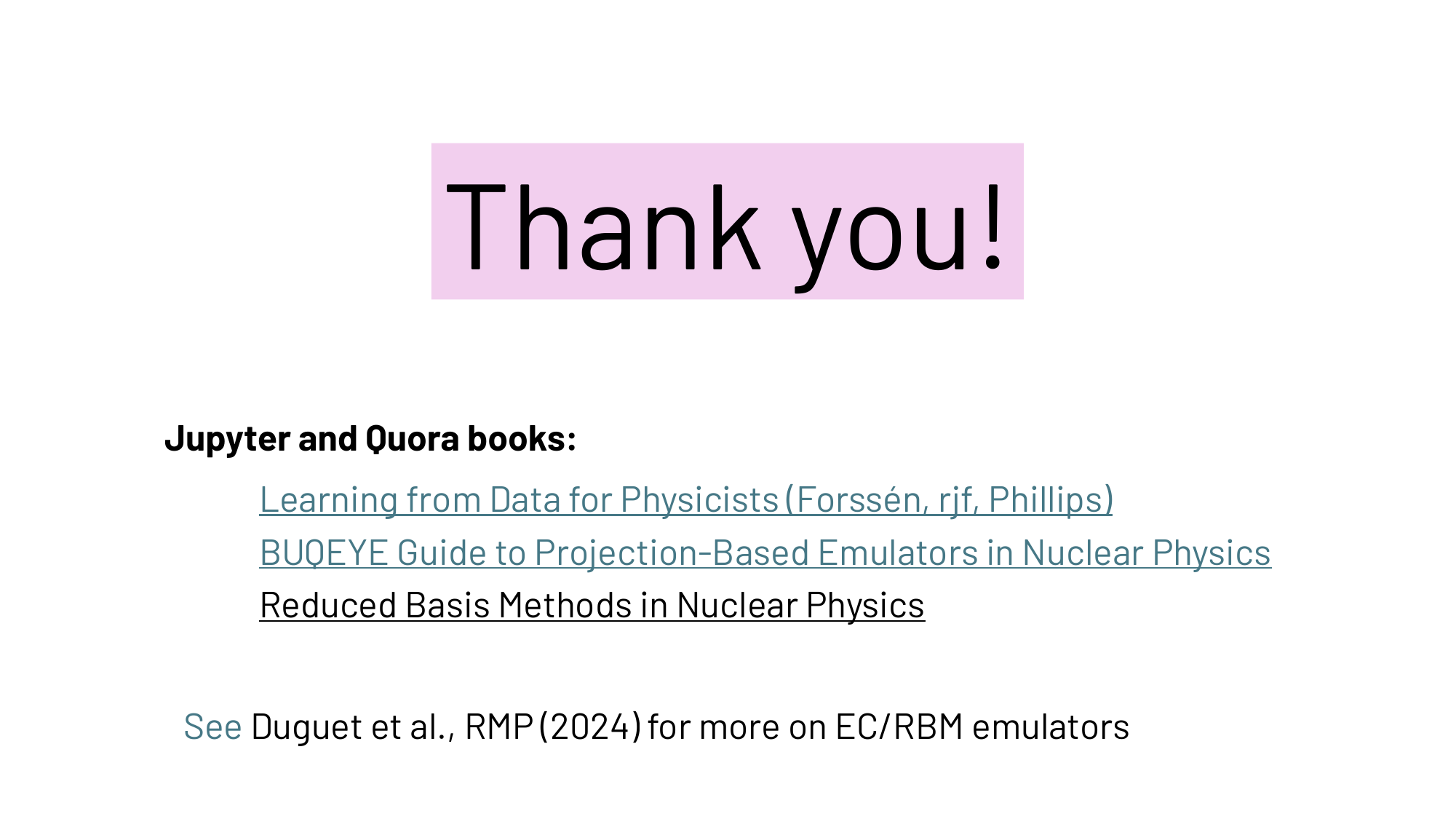

Thank you!
Jupyter and Quora books:
Learning from Data for Physicists (Forssén, rjf, Phillips)
BUQEYE Guide to Projection-Based Emulators in Nuclear Physics
Reduced Basis Methods in Nuclear Physics
See Duguet et al., RMP (2024) for more on EC/RBM emulators